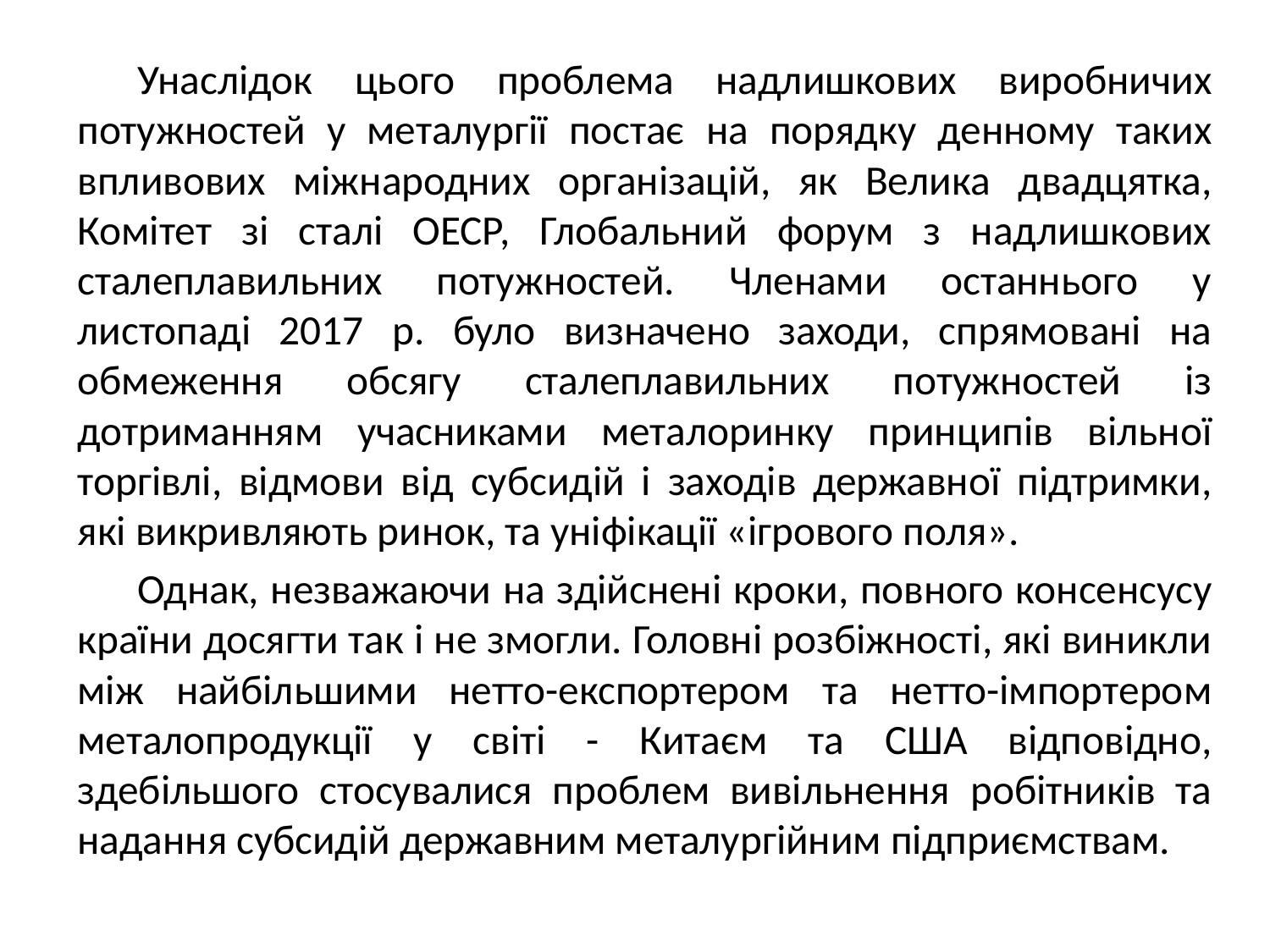

Унаслідок цього проблема надлишкових виробничих потужностей у металургії постає на порядку денному таких впливових міжнародних організацій, як Велика двадцятка, Комітет зі сталі ОЕСР, Глобальний форум з надлишкових сталеплавильних потужностей. Членами останнього у листопаді 2017 р. було визначено заходи, спрямовані на обмеження обсягу сталеплавильних потужностей із дотриманням учасниками металоринку принципів вільної торгівлі, відмови від субсидій і заходів державної підтримки, які викривляють ринок, та уніфікації «ігрового поля».
Однак, незважаючи на здійснені кроки, повного консенсусу країни досягти так і не змогли. Головні розбіжності, які виникли між найбільшими нетто-експортером та нетто-імпортером металопродукції у світі - Китаєм та США відповідно, здебільшого стосувалися проблем вивільнення робітників та надання субсидій державним металургійним підприємствам.